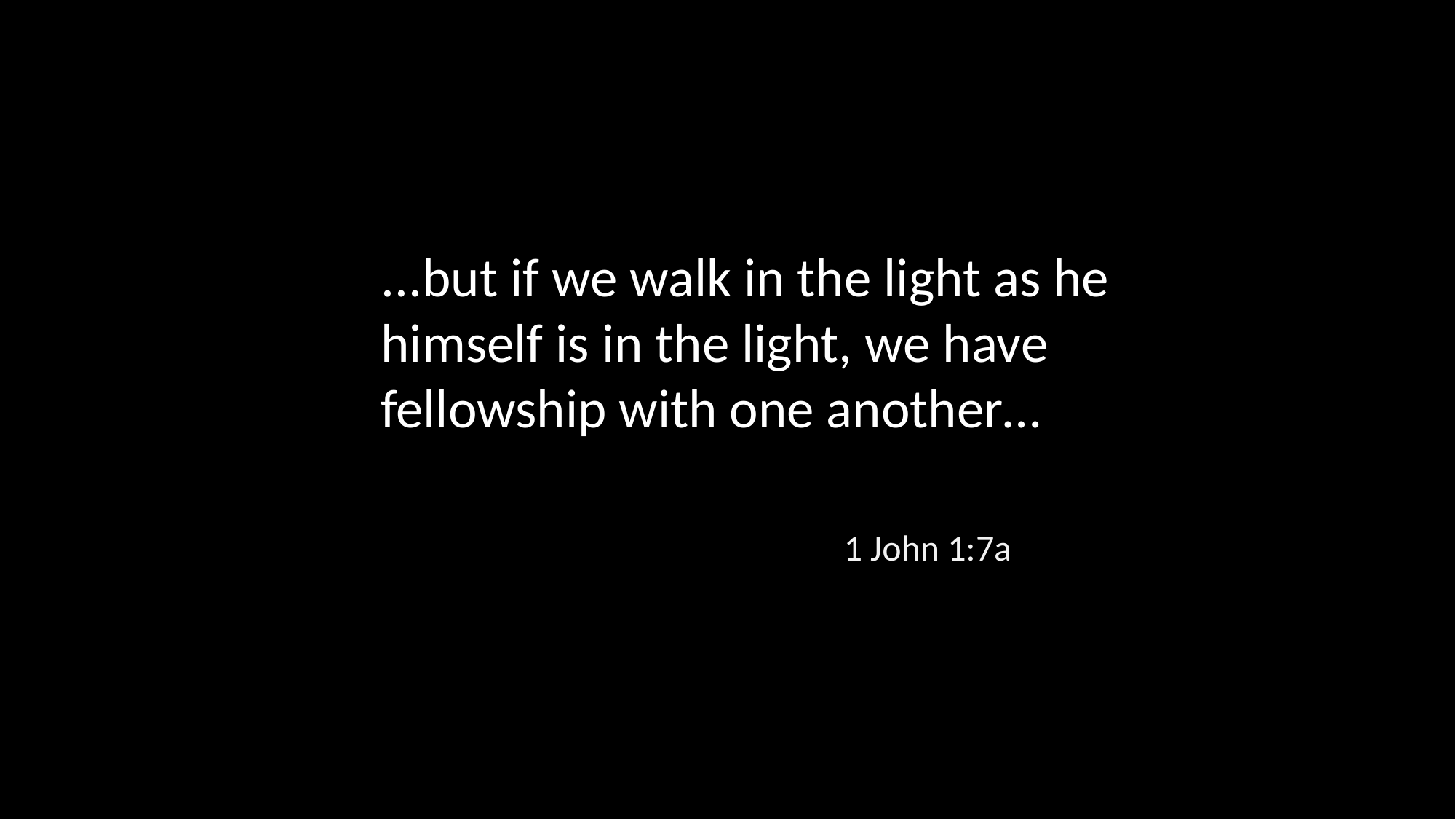

...but if we walk in the light as he himself is in the light, we have fellowship with one another…
1 John 1:7a